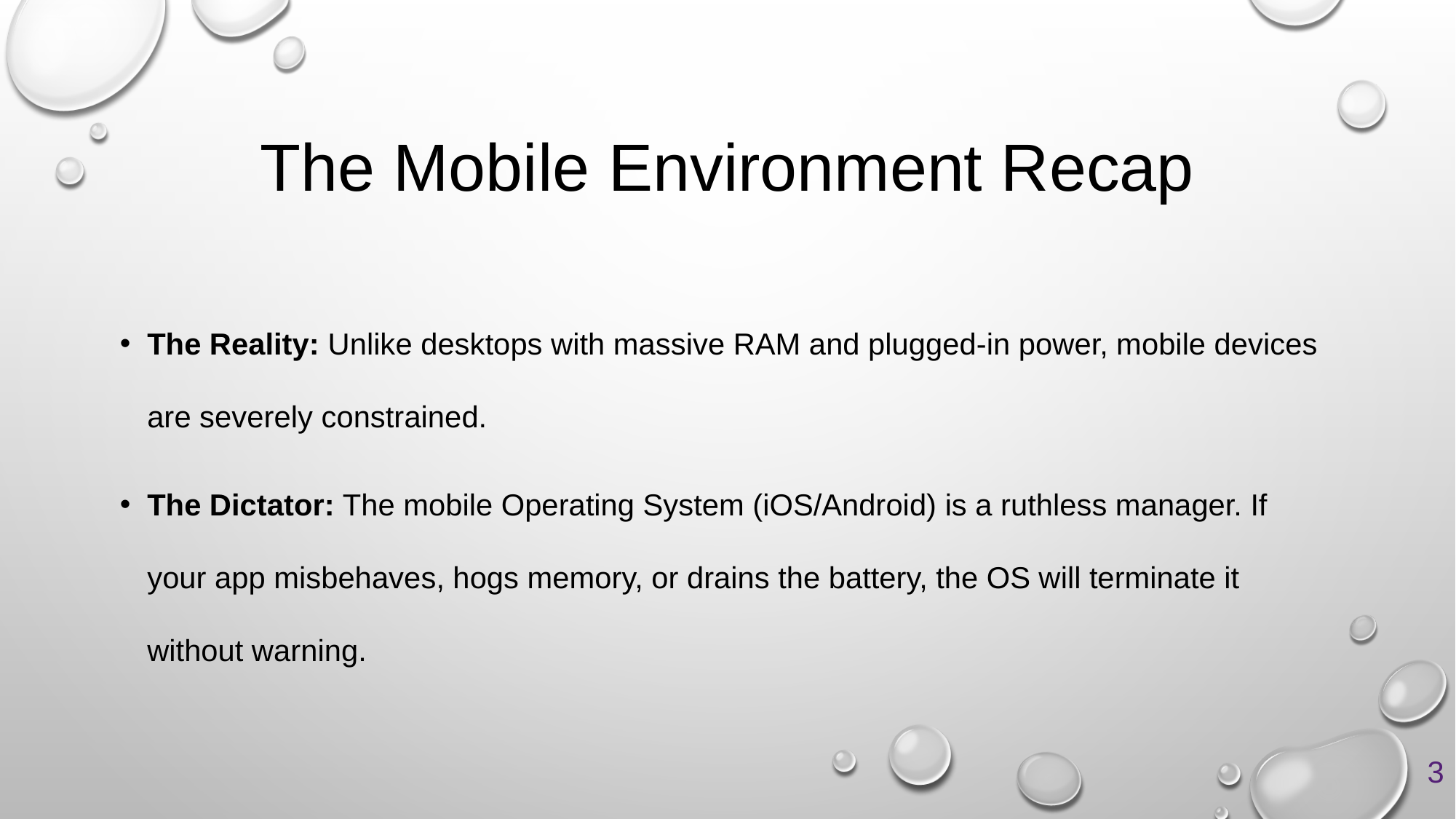

# The Mobile Environment Recap
The Reality: Unlike desktops with massive RAM and plugged-in power, mobile devices are severely constrained.
The Dictator: The mobile Operating System (iOS/Android) is a ruthless manager. If your app misbehaves, hogs memory, or drains the battery, the OS will terminate it without warning.
3